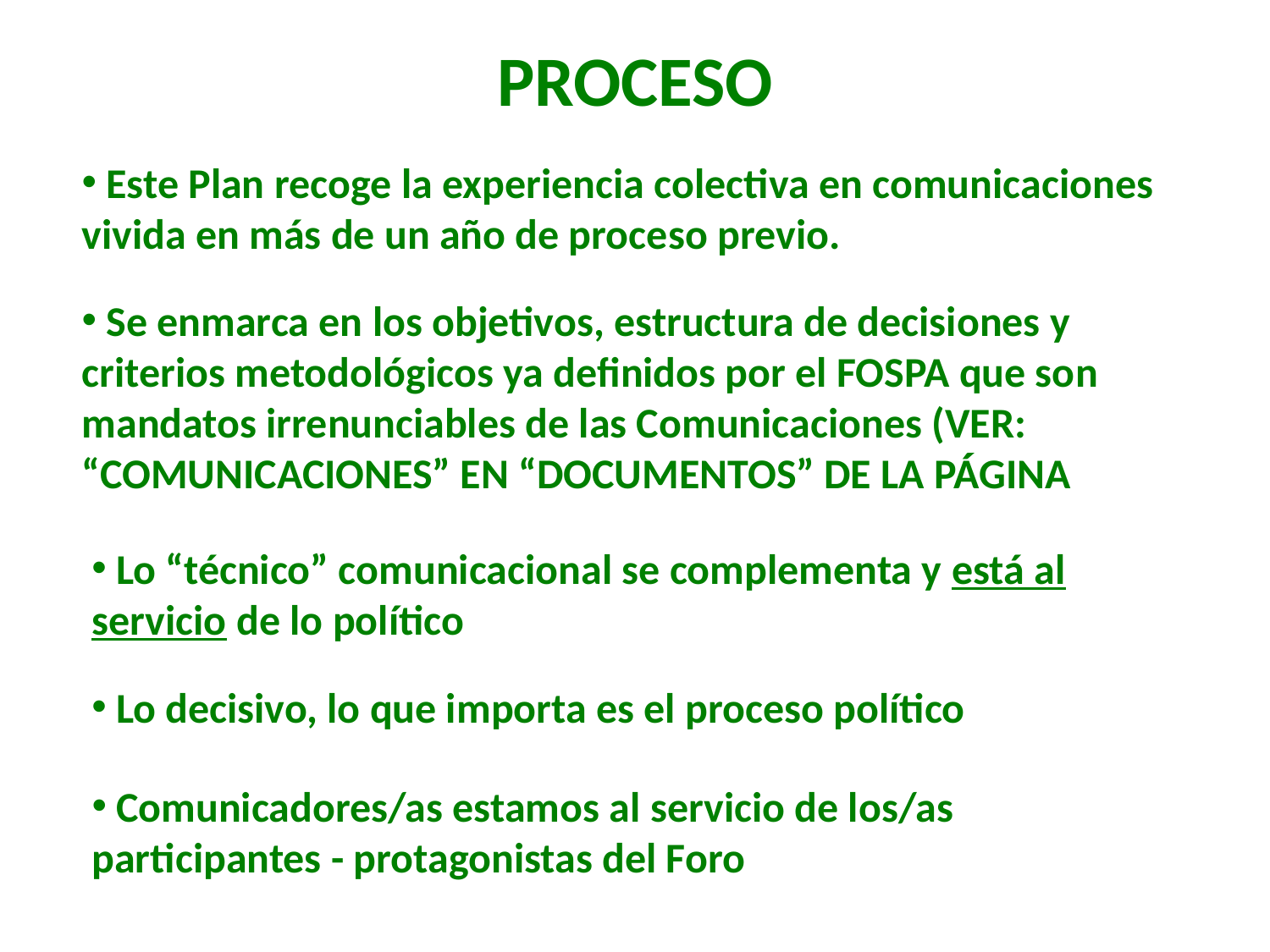

PROCESO

 Este Plan recoge la experiencia colectiva en comunicaciones vivida en más de un año de proceso previo.
 Se enmarca en los objetivos, estructura de decisiones y criterios metodológicos ya definidos por el FOSPA que son mandatos irrenunciables de las Comunicaciones (VER: “COMUNICACIONES” EN “DOCUMENTOS” DE LA PÁGINA
 Lo “técnico” comunicacional se complementa y está al servicio de lo político
 Lo decisivo, lo que importa es el proceso político
 Comunicadores/as estamos al servicio de los/as participantes - protagonistas del Foro